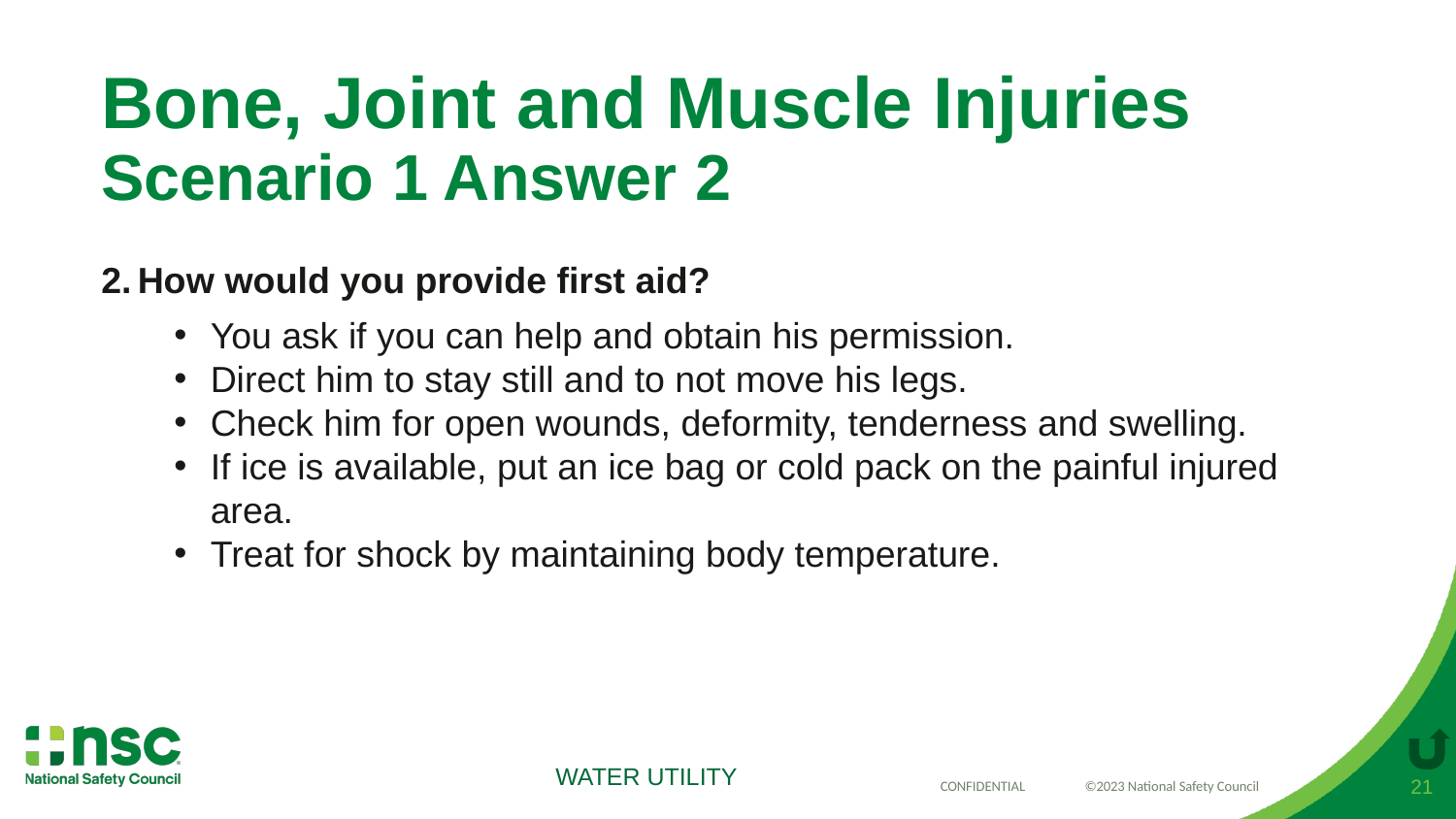

# Bone, Joint and Muscle Injuries Scenario 1 Answer 2
How would you provide first aid?
You ask if you can help and obtain his permission.
Direct him to stay still and to not move his legs.
Check him for open wounds, deformity, tenderness and swelling.
If ice is available, put an ice bag or cold pack on the painful injured area.
Treat for shock by maintaining body temperature.